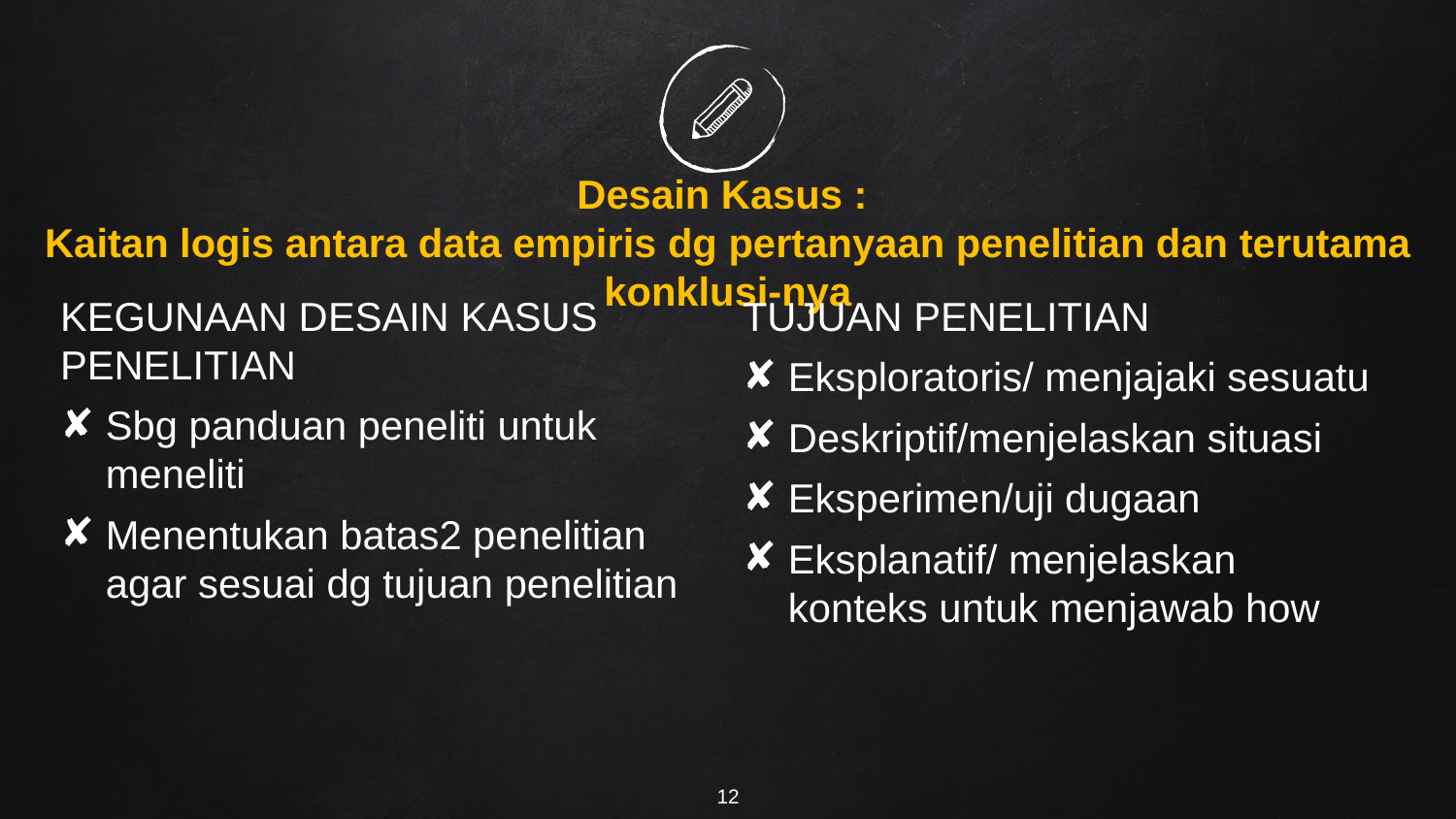

# Desain Kasus : Kaitan logis antara data empiris dg pertanyaan penelitian dan terutama konklusi-nya
KEGUNAAN DESAIN KASUS PENELITIAN
Sbg panduan peneliti untuk meneliti
Menentukan batas2 penelitian agar sesuai dg tujuan penelitian

TUJUAN PENELITIAN
Eksploratoris/ menjajaki sesuatu
Deskriptif/menjelaskan situasi
Eksperimen/uji dugaan
Eksplanatif/ menjelaskan konteks untuk menjawab how

12